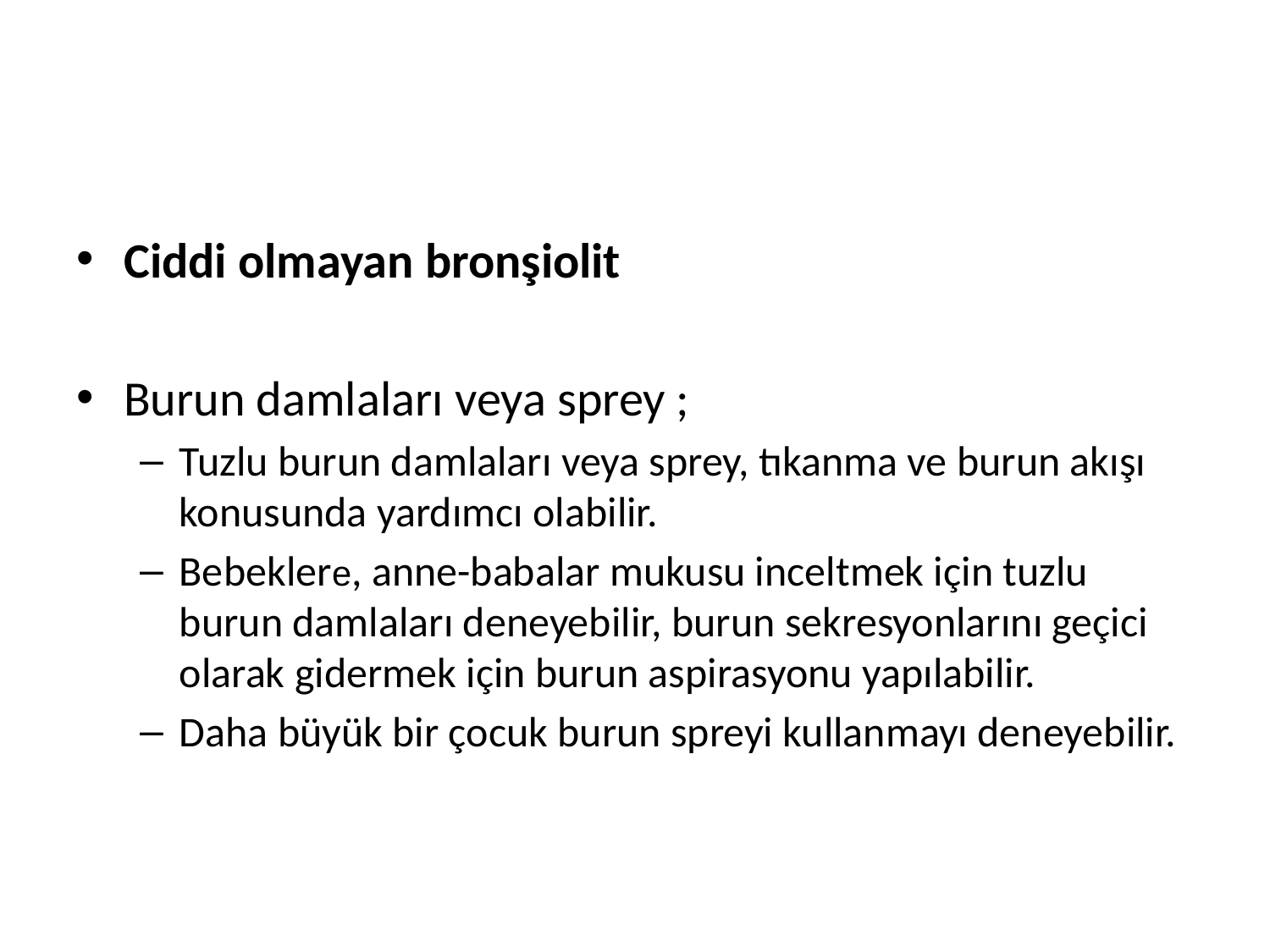

#
Ciddi olmayan bronşiolit

Burun damlaları veya sprey ;
Tuzlu burun damlaları veya sprey, tıkanma ve burun akışı konusunda yardımcı olabilir.
Bebeklere, anne-babalar mukusu inceltmek için tuzlu burun damlaları deneyebilir, burun sekresyonlarını geçici olarak gidermek için burun aspirasyonu yapılabilir.
Daha büyük bir çocuk burun spreyi kullanmayı deneyebilir.